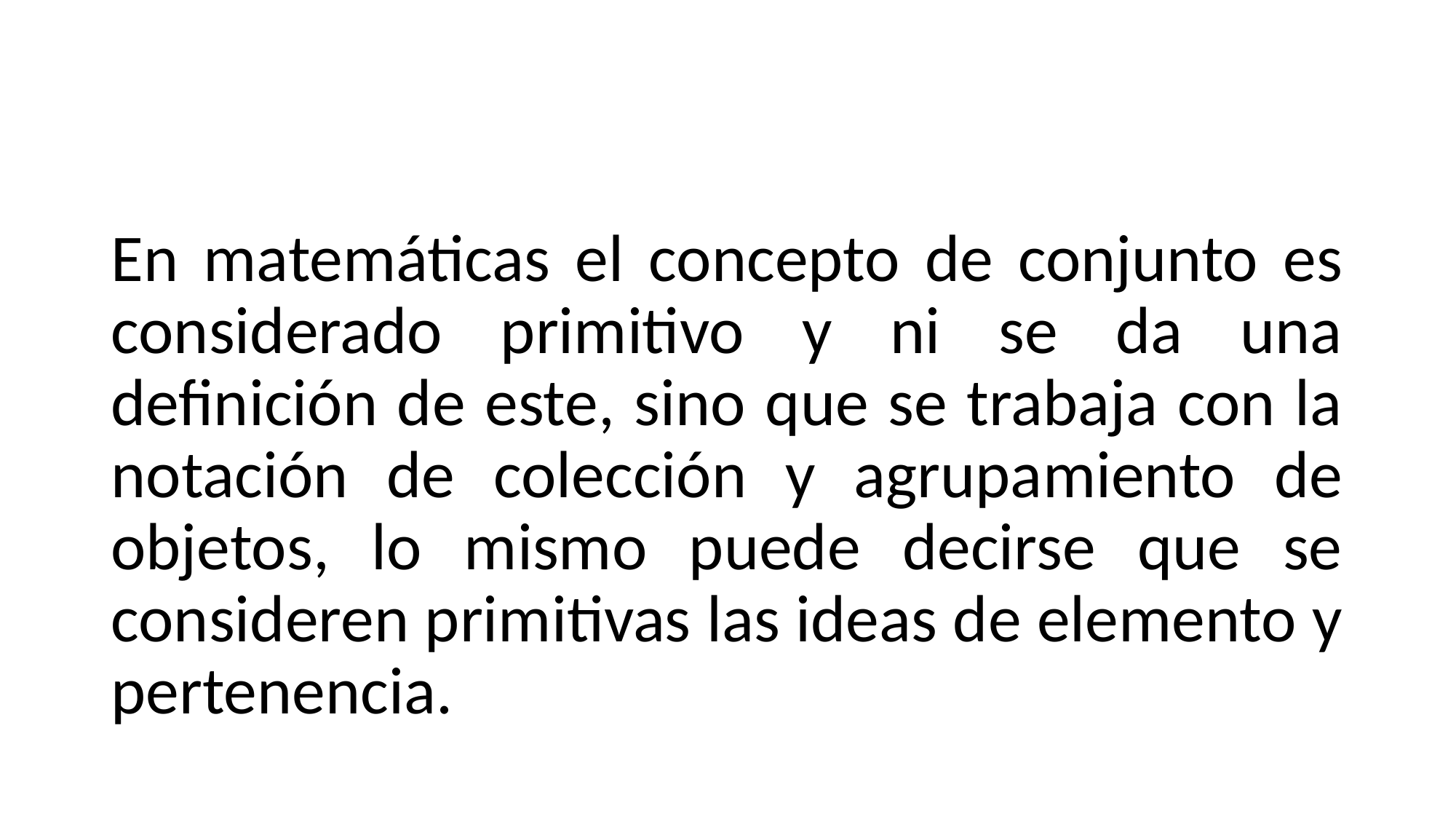

#
En matemáticas el concepto de conjunto es considerado primitivo y ni se da una definición de este, sino que se trabaja con la notación de colección y agrupamiento de objetos, lo mismo puede decirse que se consideren primitivas las ideas de elemento y pertenencia.